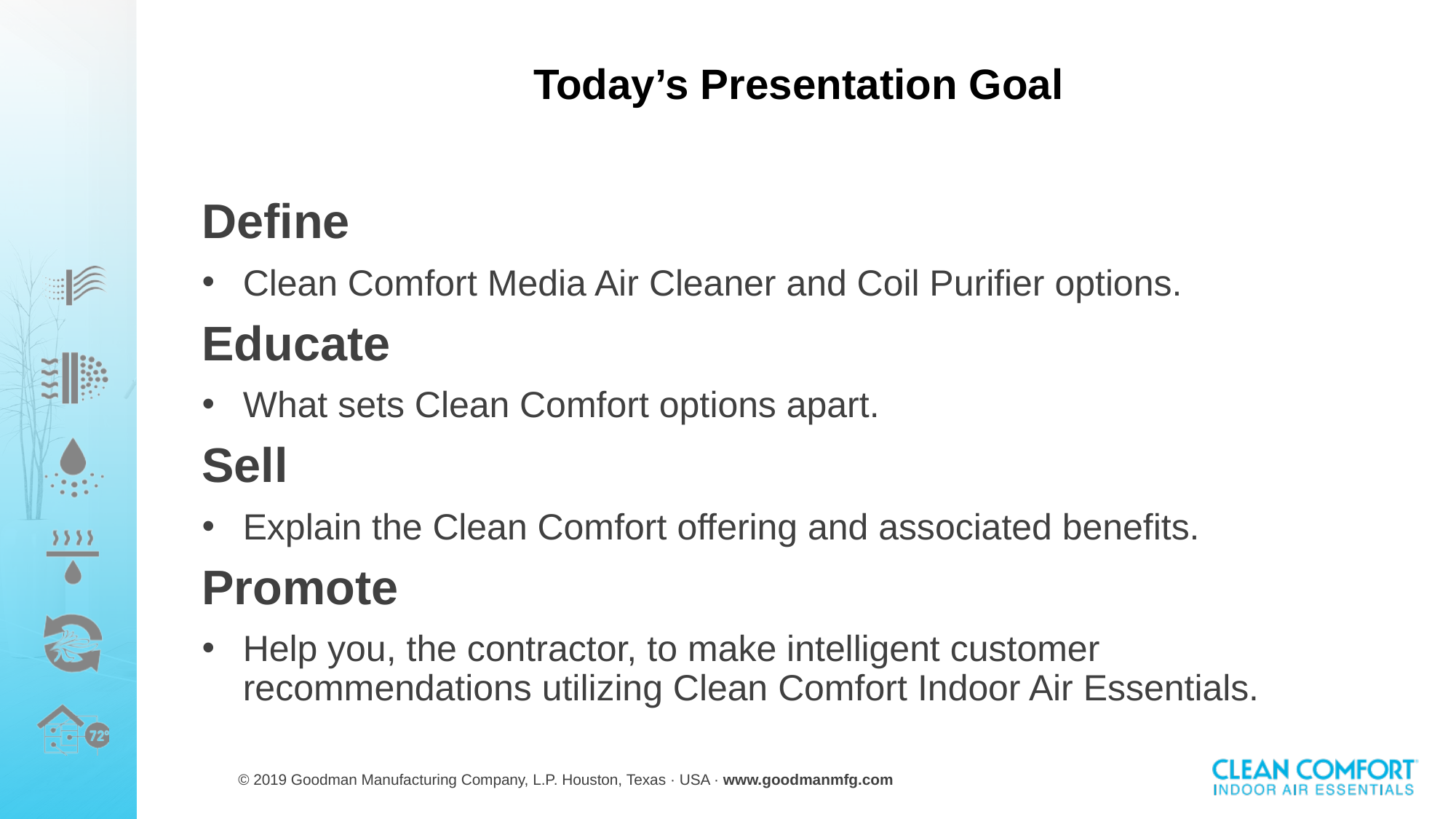

# Today’s Presentation Goal
Define
Clean Comfort Media Air Cleaner and Coil Purifier options.
Educate
What sets Clean Comfort options apart.
Sell
Explain the Clean Comfort offering and associated benefits.
Promote
Help you, the contractor, to make intelligent customer recommendations utilizing Clean Comfort Indoor Air Essentials.